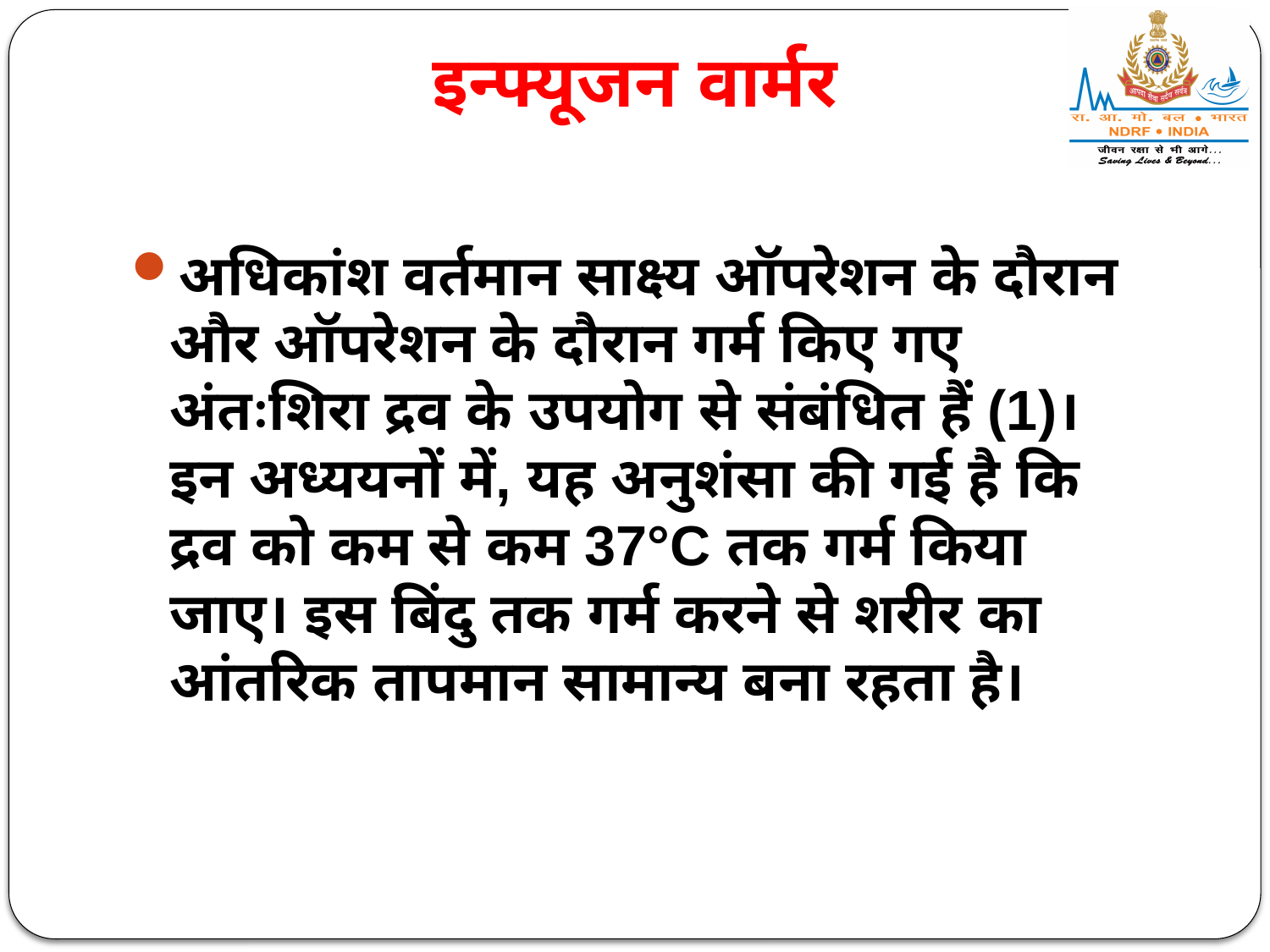

इन्फ्यूजन वार्मर
अधिकांश वर्तमान साक्ष्य ऑपरेशन के दौरान और ऑपरेशन के दौरान गर्म किए गए अंतःशिरा द्रव के उपयोग से संबंधित हैं (1)। इन अध्ययनों में, यह अनुशंसा की गई है कि द्रव को कम से कम 37°C तक गर्म किया जाए। इस बिंदु तक गर्म करने से शरीर का आंतरिक तापमान सामान्य बना रहता है।